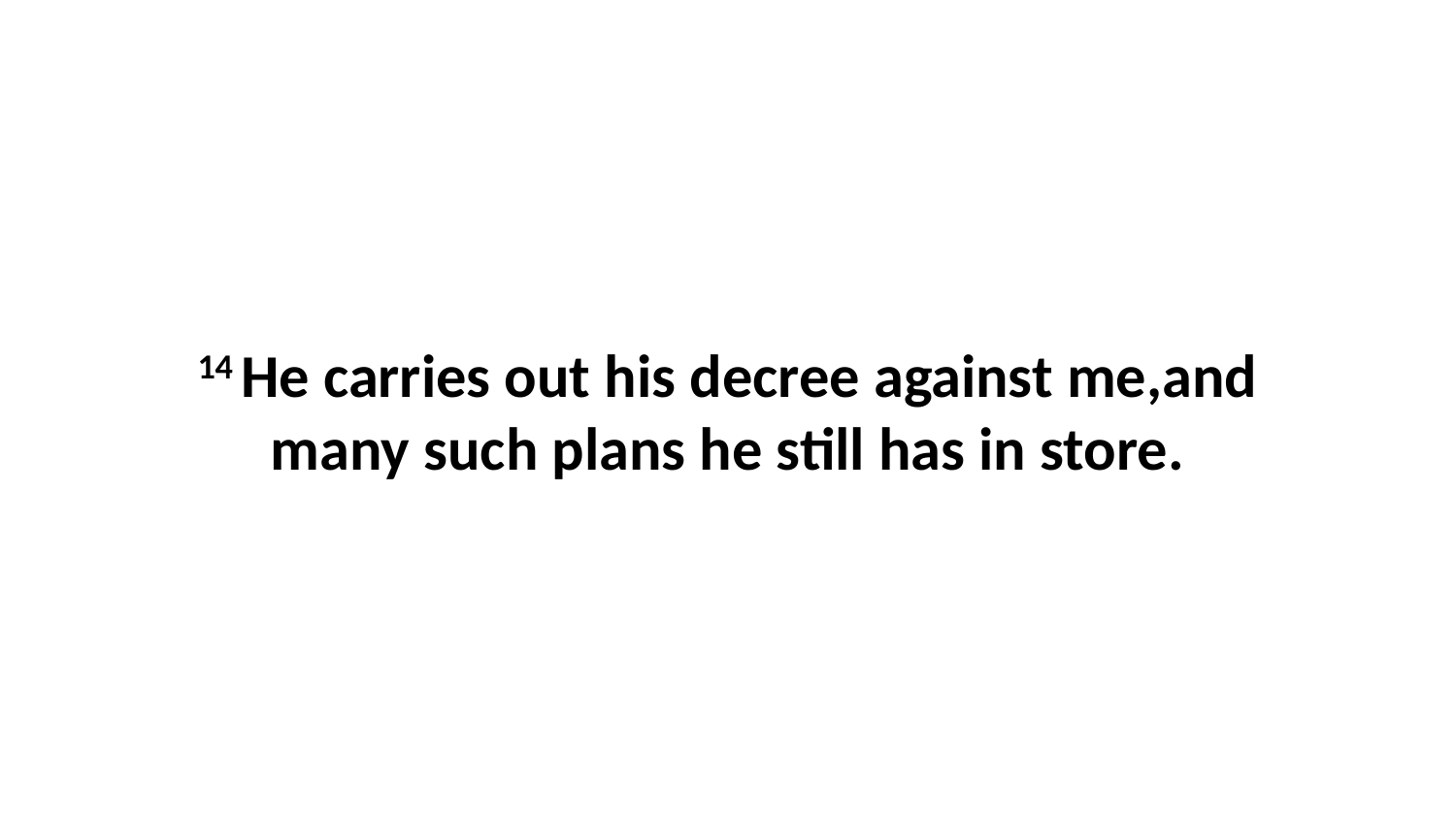

14 He carries out his decree against me,and many such plans he still has in store.